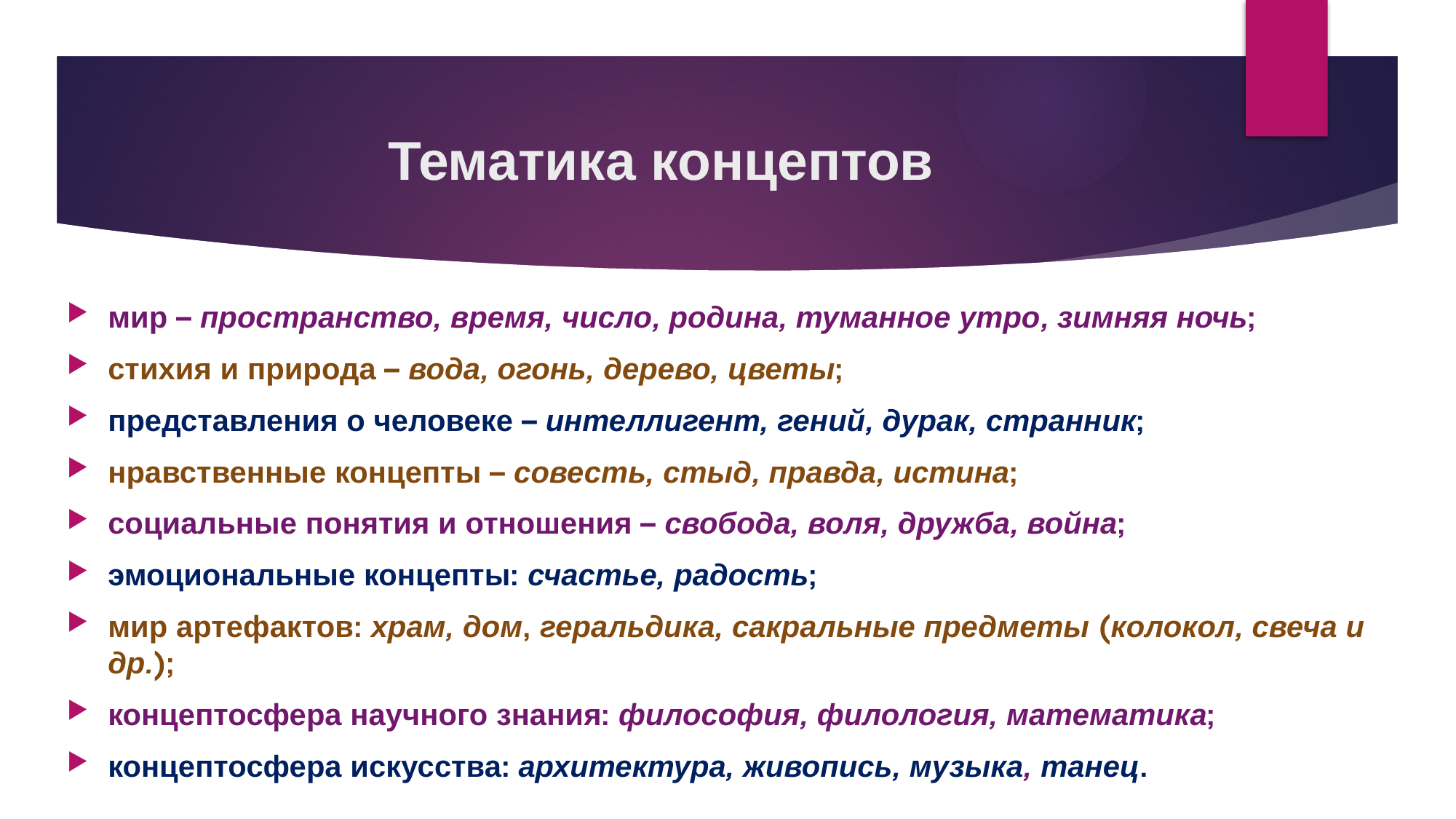

# Тематика концептов
мир – пространство, время, число, родина, туманное утро, зимняя ночь;
стихия и природа – вода, огонь, дерево, цветы;
представления о человеке – интеллигент, гений, дурак, странник;
нравственные концепты – совесть, стыд, правда, истина;
социальные понятия и отношения – свобода, воля, дружба, война;
эмоциональные концепты: счастье, радость;
мир артефактов: храм, дом, геральдика, сакральные предметы (колокол, свеча и др.);
концептосфера научного знания: философия, филология, математика;
концептосфера искусства: архитектура, живопись, музыка, танец.